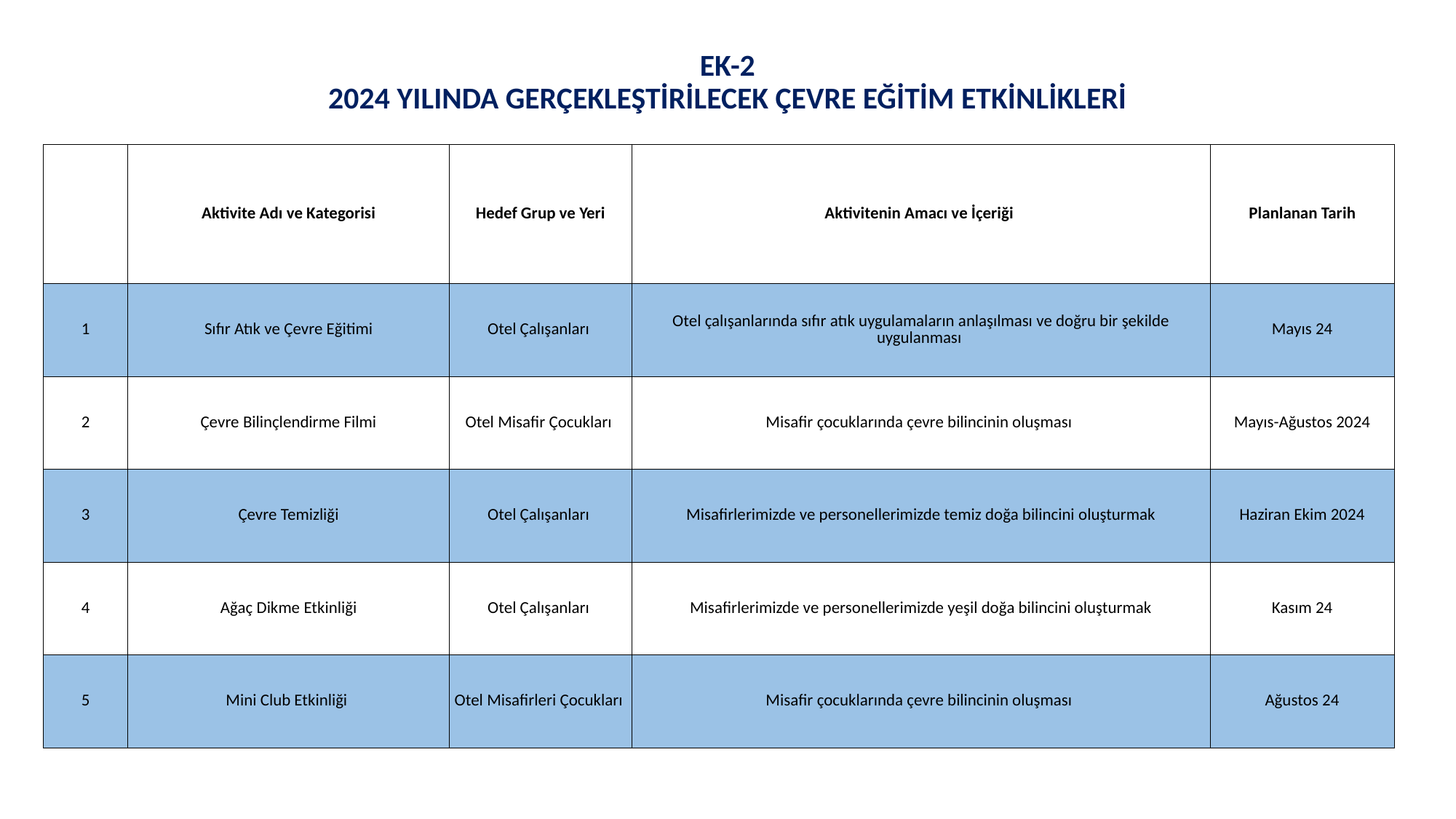

# EK-2 2024 YILINDA GERÇEKLEŞTİRİLECEK ÇEVRE EĞİTİM ETKİNLİKLERİ
|  | Aktivite Adı ve Kategorisi | Hedef Grup ve Yeri | Aktivitenin Amacı ve İçeriği | Planlanan Tarih |
| --- | --- | --- | --- | --- |
| 1 | Sıfır Atık ve Çevre Eğitimi | Otel Çalışanları | Otel çalışanlarında sıfır atık uygulamaların anlaşılması ve doğru bir şekilde uygulanması | Mayıs 24 |
| 2 | Çevre Bilinçlendirme Filmi | Otel Misafir Çocukları | Misafir çocuklarında çevre bilincinin oluşması | Mayıs-Ağustos 2024 |
| 3 | Çevre Temizliği | Otel Çalışanları | Misafirlerimizde ve personellerimizde temiz doğa bilincini oluşturmak | Haziran Ekim 2024 |
| 4 | Ağaç Dikme Etkinliği | Otel Çalışanları | Misafirlerimizde ve personellerimizde yeşil doğa bilincini oluşturmak | Kasım 24 |
| 5 | Mini Club Etkinliği | Otel Misafirleri Çocukları | Misafir çocuklarında çevre bilincinin oluşması | Ağustos 24 |